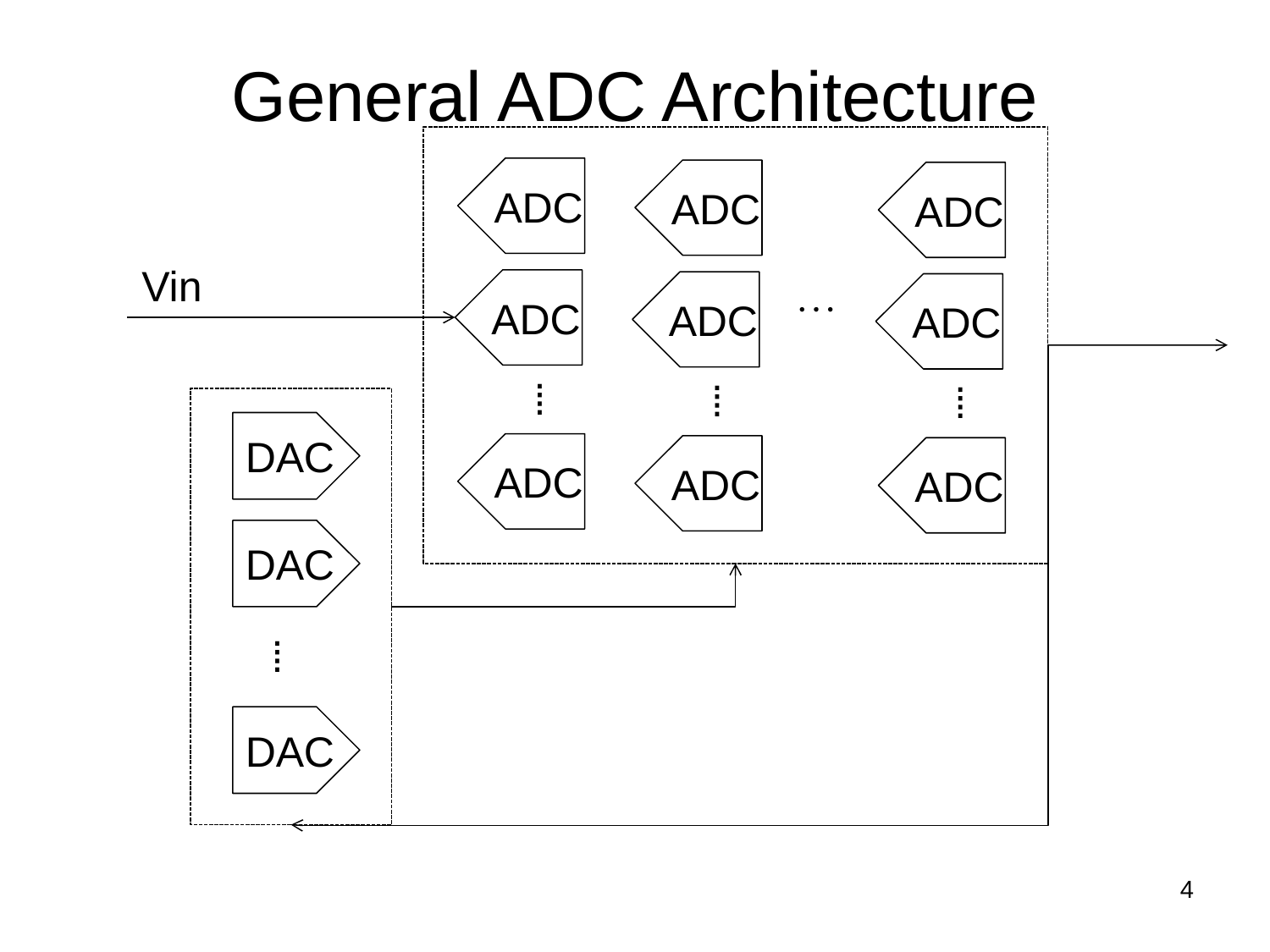

# General ADC Architecture

ADC
ADC
ADC
Vin
ADC
ADC
…
ADC
⁞
⁞
⁞

DAC
ADC
ADC
ADC
DAC
⁞
DAC
4